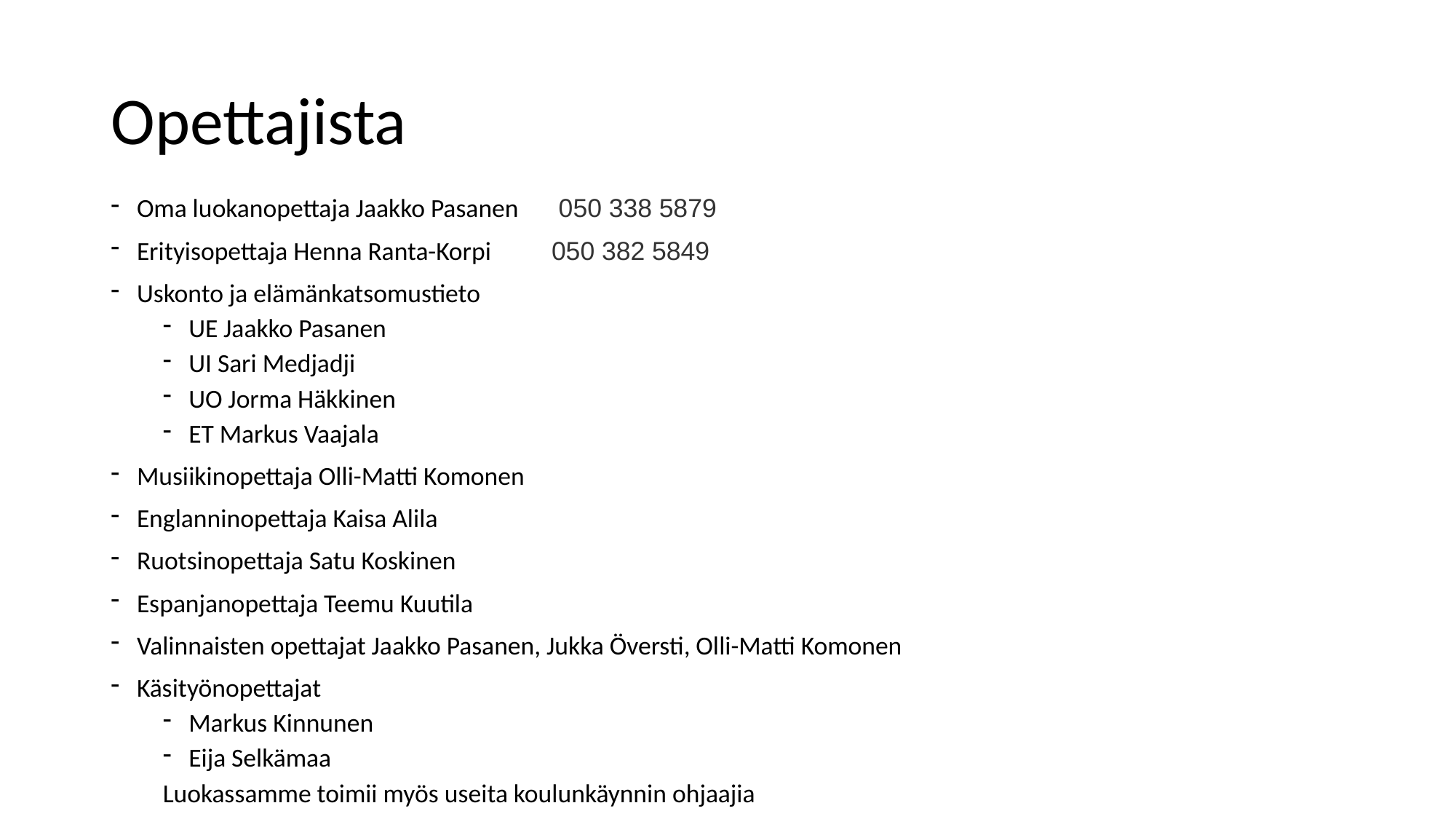

# Opettajista
Oma luokanopettaja Jaakko Pasanen 	 050 338 5879
Erityisopettaja Henna Ranta-Korpi		050 382 5849
Uskonto ja elämänkatsomustieto
UE Jaakko Pasanen
UI Sari Medjadji
UO Jorma Häkkinen
ET Markus Vaajala
Musiikinopettaja Olli-Matti Komonen
Englanninopettaja Kaisa Alila
Ruotsinopettaja Satu Koskinen
Espanjanopettaja Teemu Kuutila
Valinnaisten opettajat Jaakko Pasanen, Jukka Översti, Olli-Matti Komonen
Käsityönopettajat
Markus Kinnunen
Eija Selkämaa
				Luokassamme toimii myös useita koulunkäynnin ohjaajia